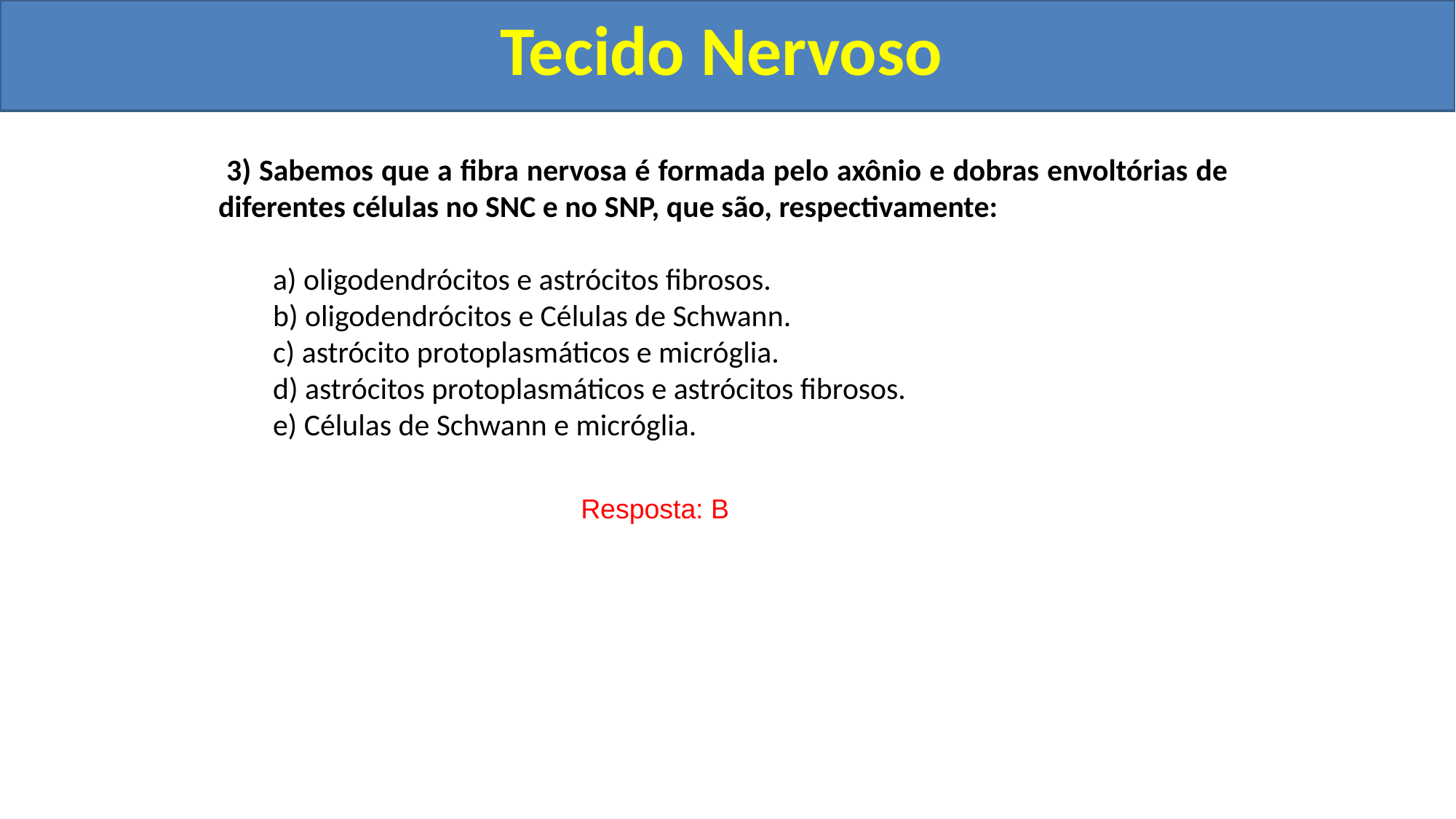

Tecido Nervoso

Tecido Nervoso

 3) Sabemos que a fibra nervosa é formada pelo axônio e dobras envoltórias de diferentes células no SNC e no SNP, que são, respectivamente:

a) oligodendrócitos e astrócitos fibrosos.
b) oligodendrócitos e Células de Schwann.
c) astrócito protoplasmáticos e micróglia.
d) astrócitos protoplasmáticos e astrócitos fibrosos.
e) Células de Schwann e micróglia.

Resposta: B